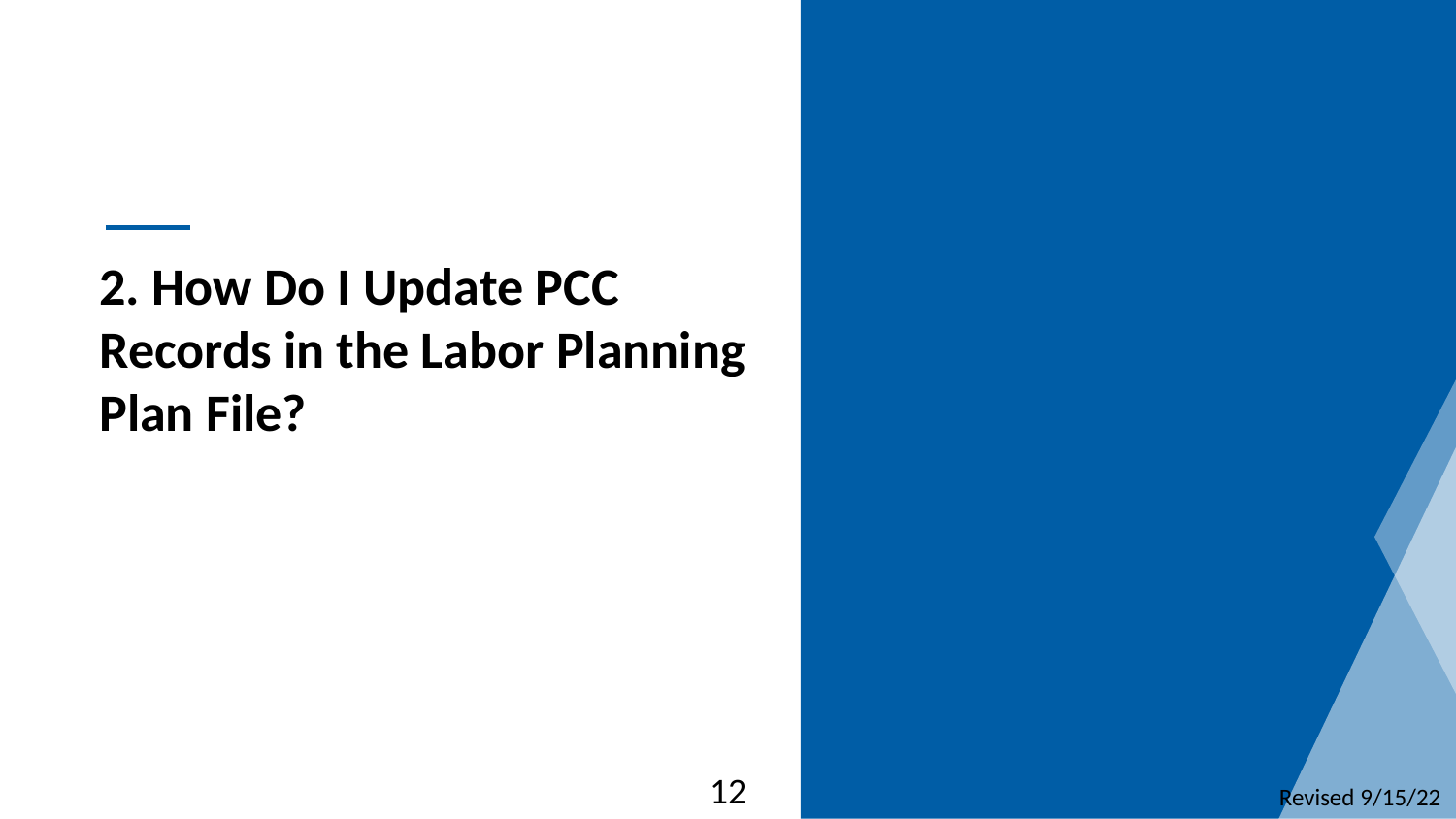

2. How Do I Update PCC
Records in the Labor Planning
Plan File?

12
Revised 9/15/22